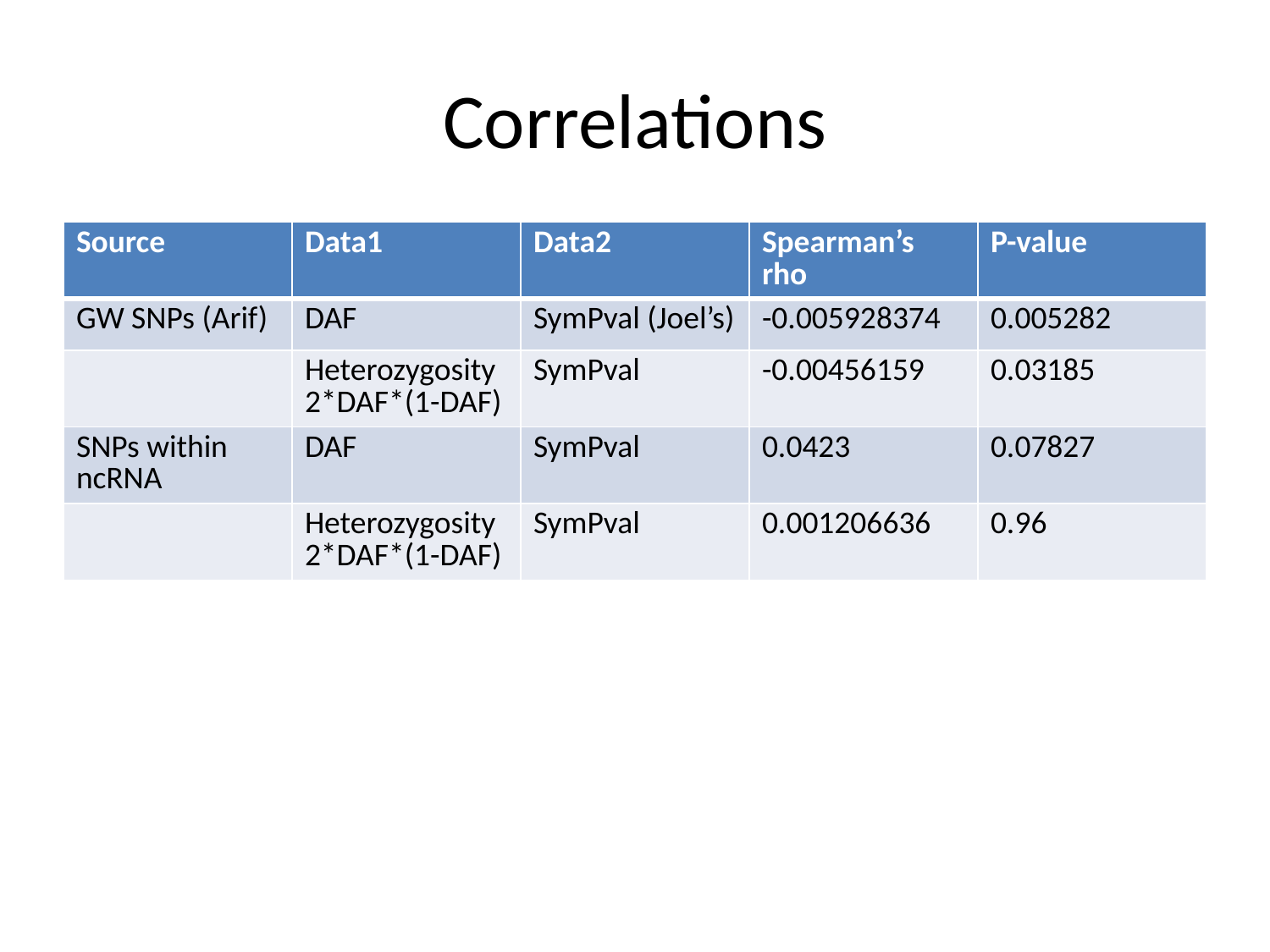

# Correlations
| Source | Data1 | Data2 | Spearman’s rho | P-value |
| --- | --- | --- | --- | --- |
| GW SNPs (Arif) | DAF | SymPval (Joel’s) | -0.005928374 | 0.005282 |
|  | Heterozygosity 2\*DAF\*(1-DAF) | SymPval | -0.00456159 | 0.03185 |
| SNPs within ncRNA | DAF | SymPval | 0.0423 | 0.07827 |
|  | Heterozygosity 2\*DAF\*(1-DAF) | SymPval | 0.001206636 | 0.96 |